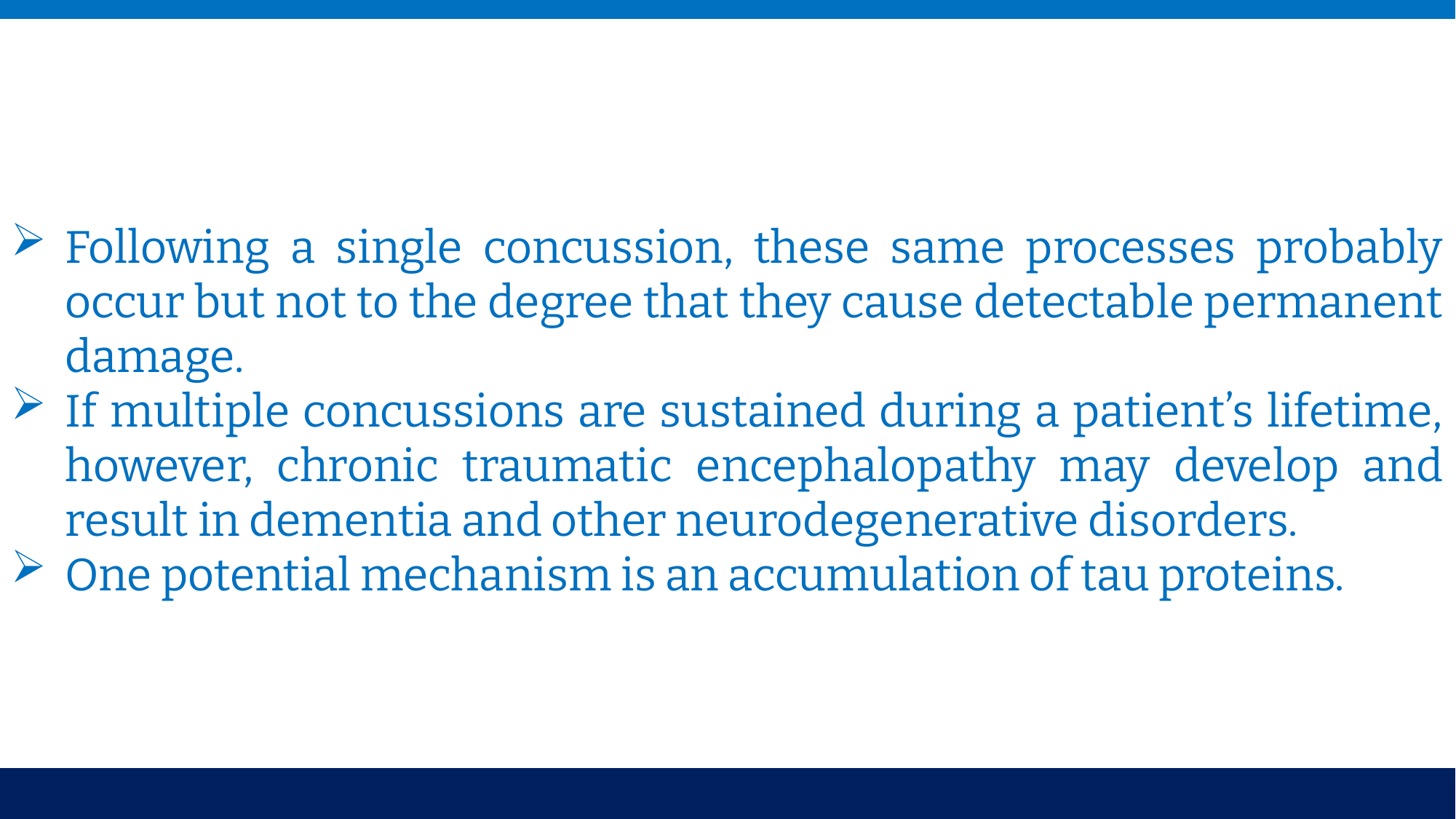

Following a single concussion, these same processes probably occur but not to the degree that they cause detectable permanent damage.
If multiple concussions are sustained during a patient’s lifetime, however, chronic traumatic encephalopathy may develop and result in dementia and other neurodegenerative disorders.
One potential mechanism is an accumulation of tau proteins.